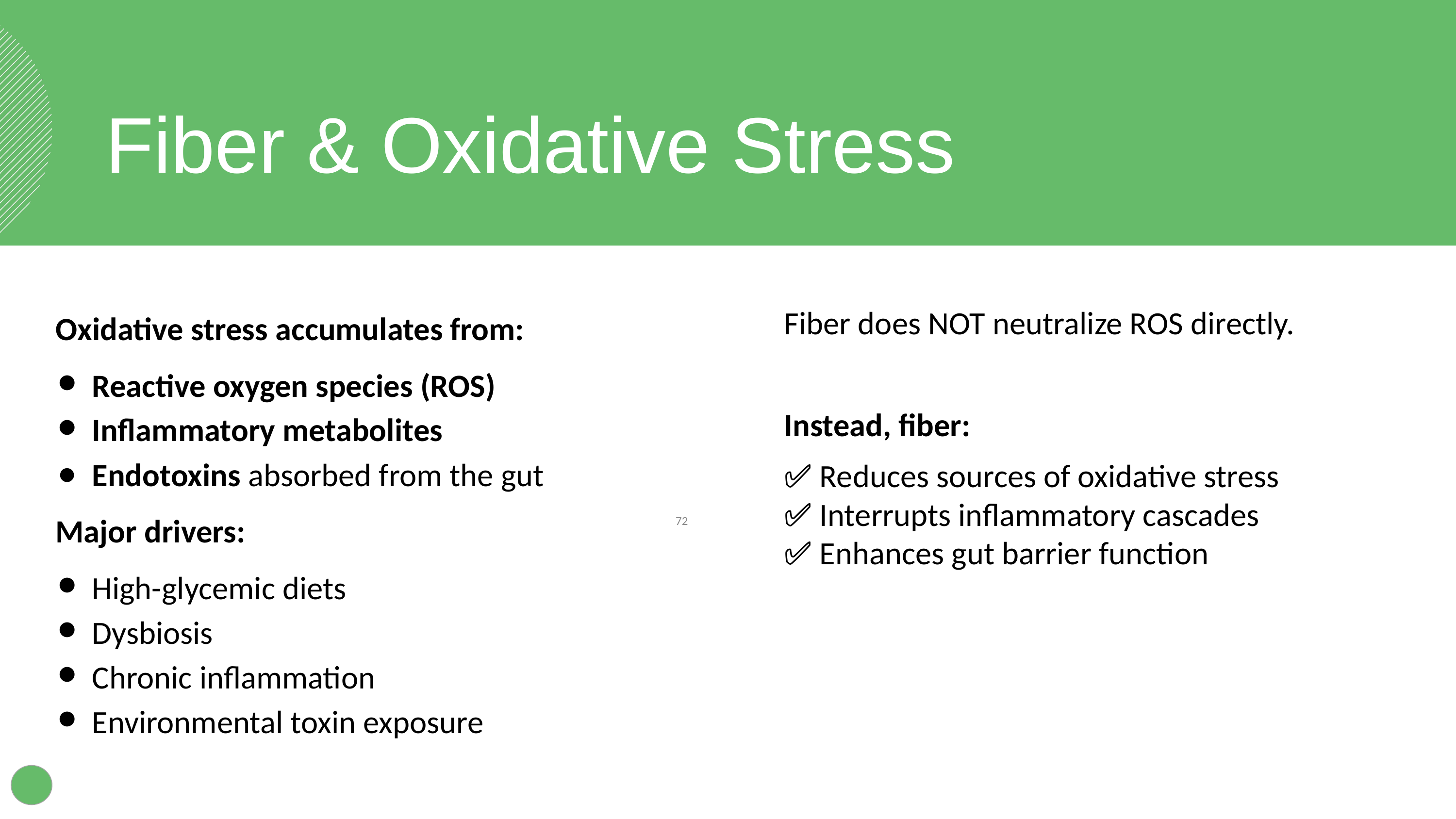

Fiber & Oxidative Stress
Oxidative stress accumulates from:
Reactive oxygen species (ROS)
Inflammatory metabolites
Endotoxins absorbed from the gut
Major drivers:
High-glycemic diets
Dysbiosis
Chronic inflammation
Environmental toxin exposure
Fiber does NOT neutralize ROS directly.

Instead, fiber:
✅ Reduces sources of oxidative stress
✅ Interrupts inflammatory cascades
✅ Enhances gut barrier function
72